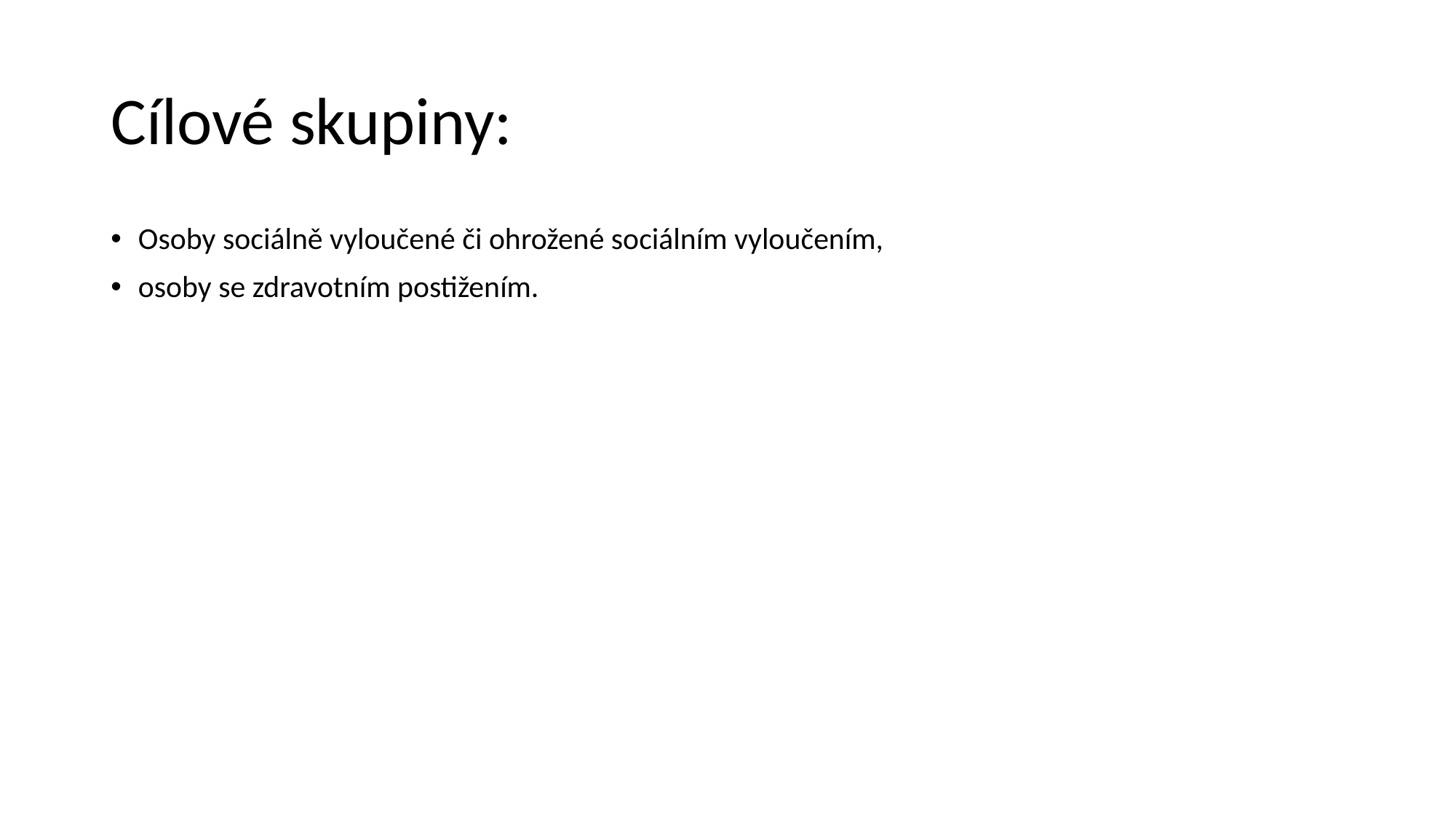

# Cílové skupiny:
Osoby sociálně vyloučené či ohrožené sociálním vyloučením,
osoby se zdravotním postižením.